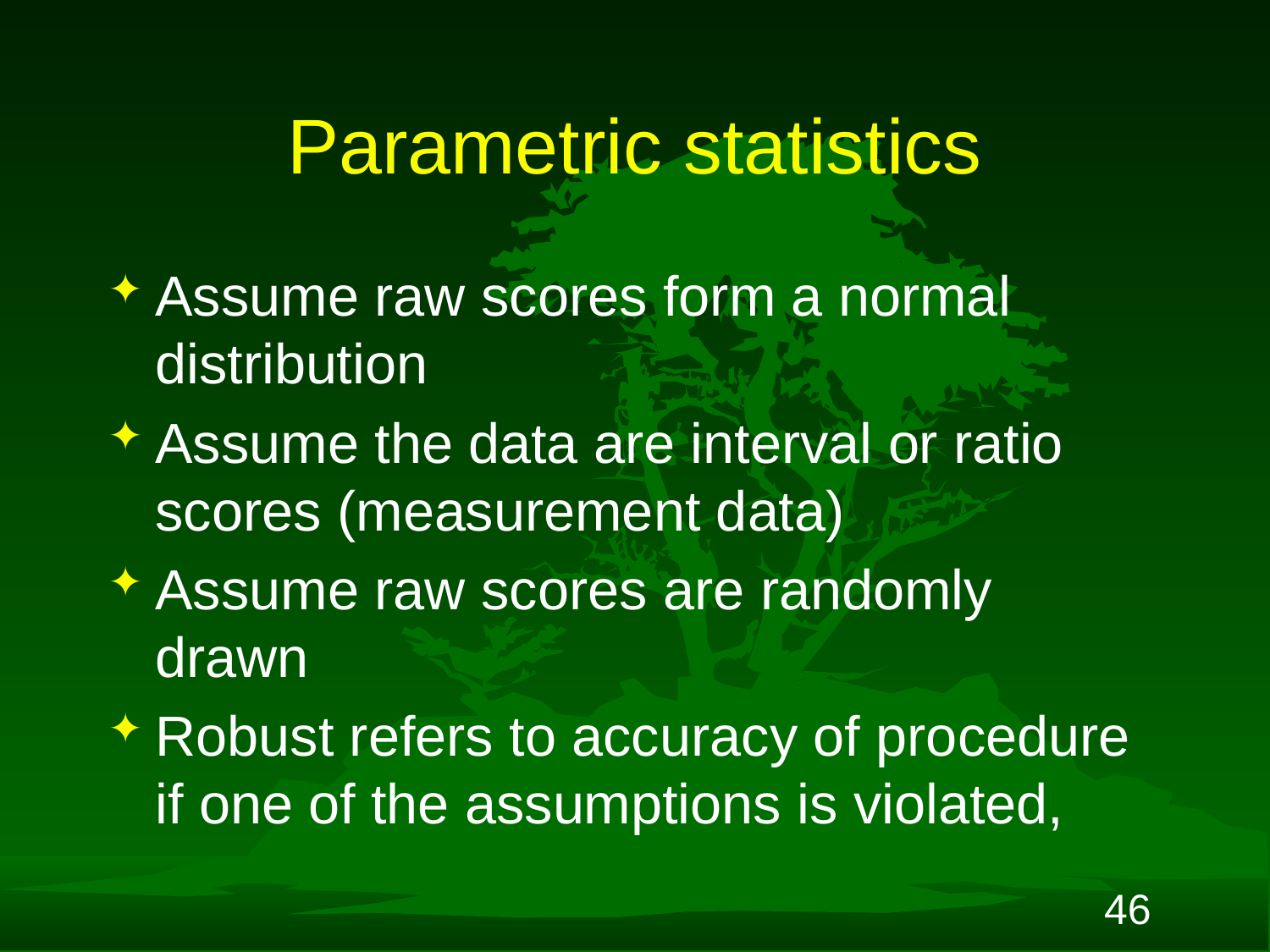

# Parametric statistics
Assume raw scores form a normal distribution
Assume the data are interval or ratio scores (measurement data)
Assume raw scores are randomly drawn
Robust refers to accuracy of procedure if one of the assumptions is violated,